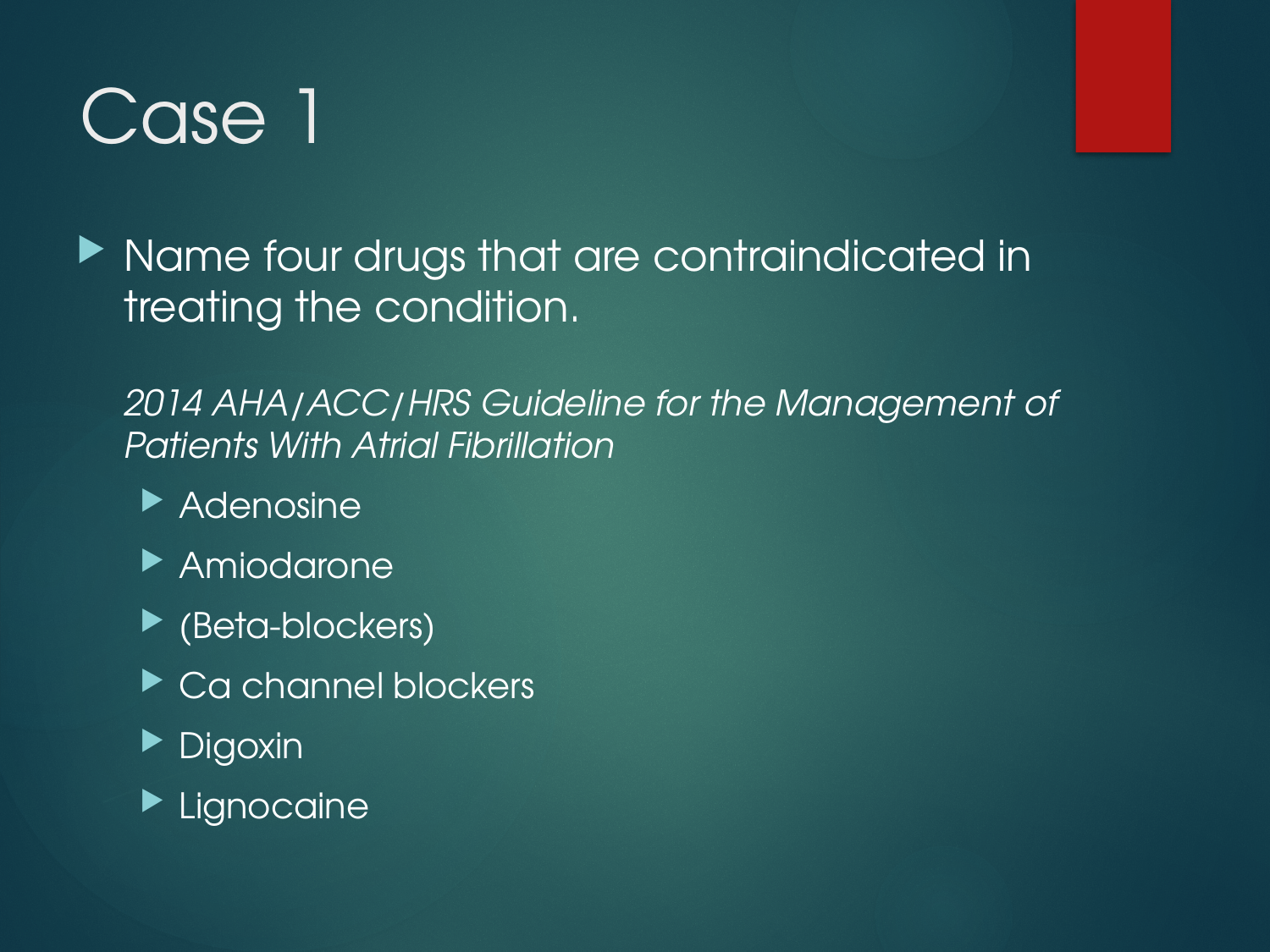

# Case 1
Name four drugs that are contraindicated in treating the condition.
2014 AHA/ACC/HRS Guideline for the Management of Patients With Atrial Fibrillation
Adenosine
Amiodarone
(Beta-blockers)
Ca channel blockers
Digoxin
Lignocaine